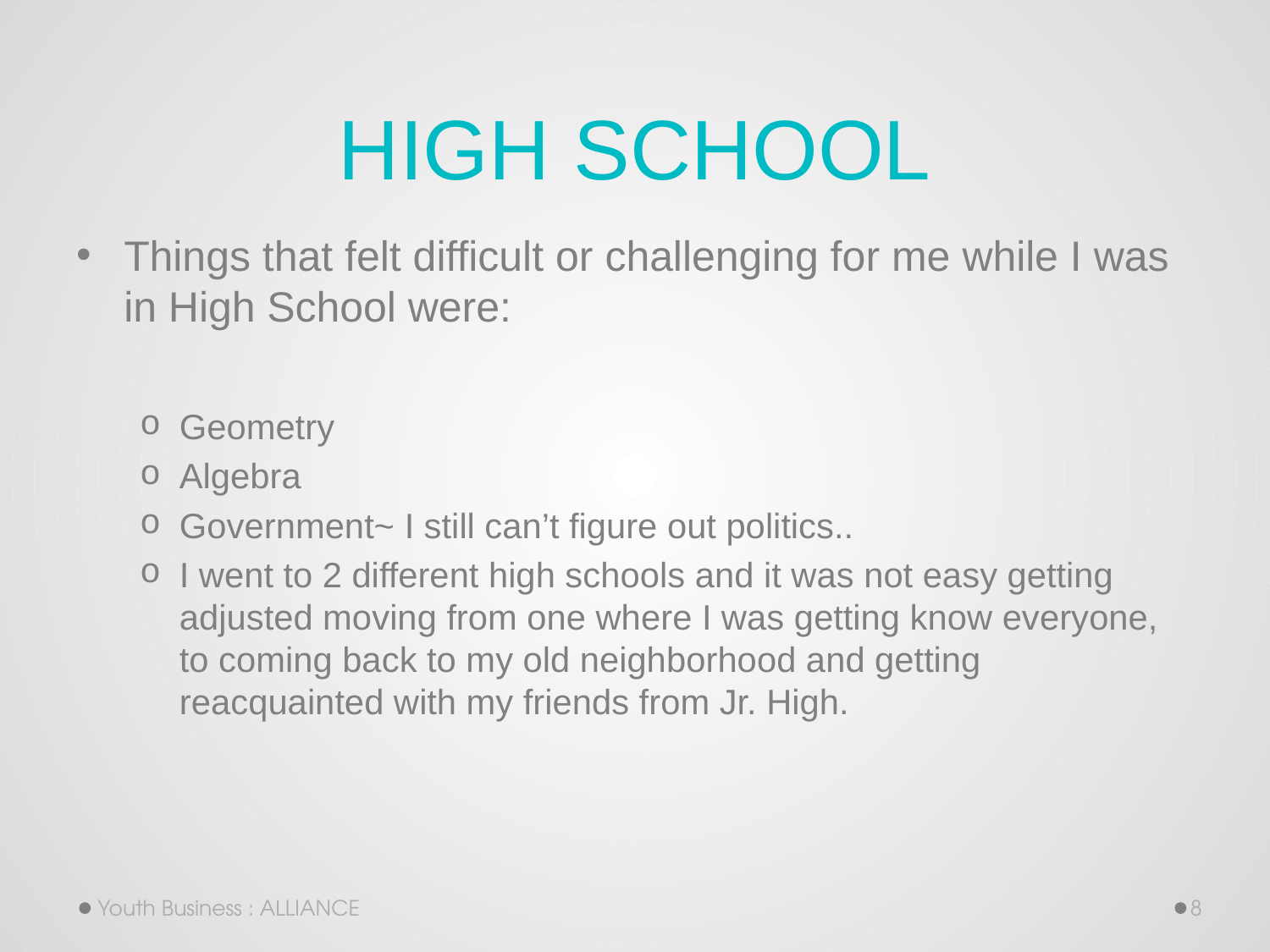

# High School
Things that felt difficult or challenging for me while I was in High School were:

Geometry
Algebra
Government~ I still can’t figure out politics..
I went to 2 different high schools and it was not easy getting adjusted moving from one where I was getting know everyone, to coming back to my old neighborhood and getting reacquainted with my friends from Jr. High.

Youth Business : ALLIANCE
8